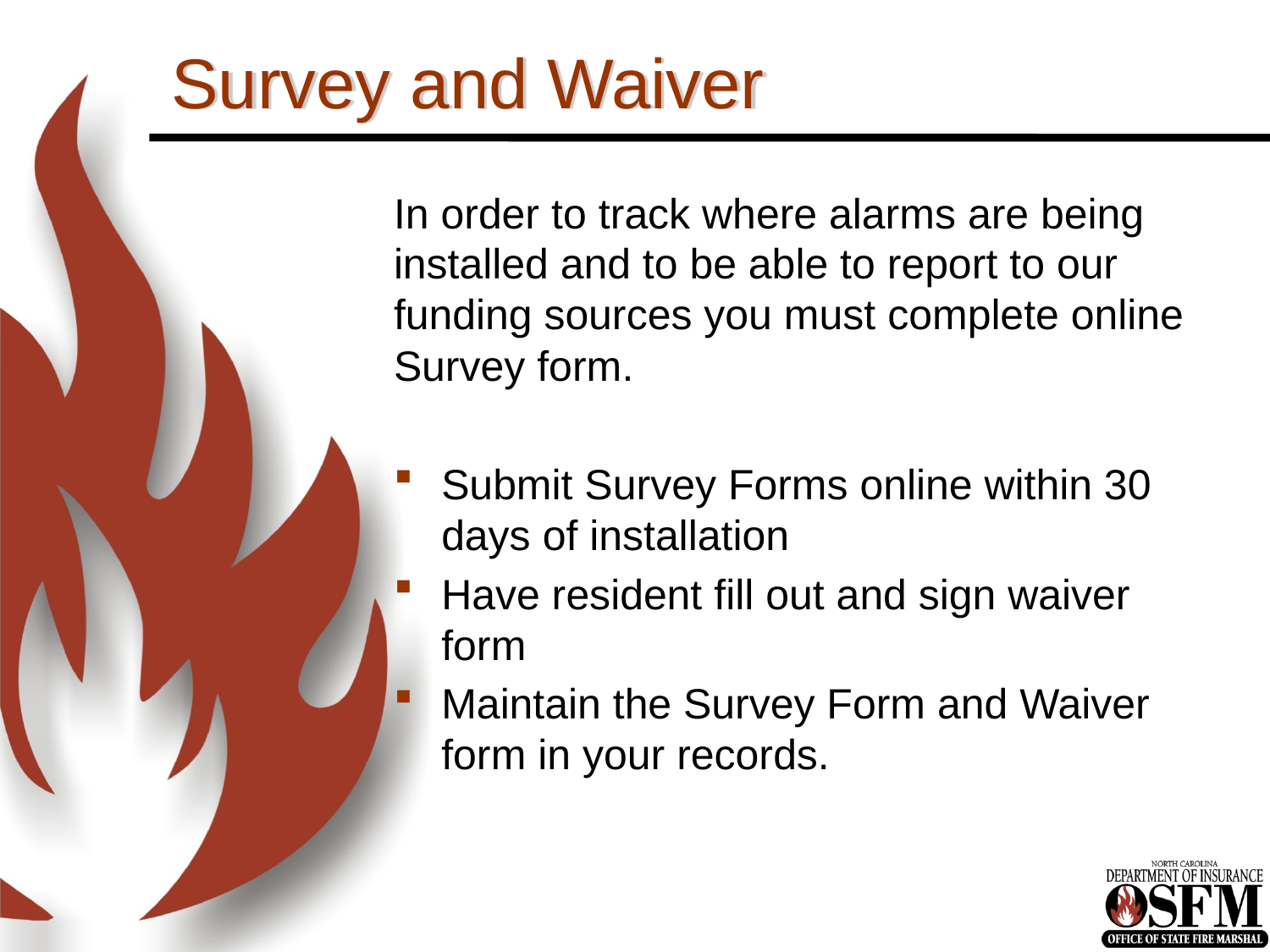

# Survey and Waiver
In order to track where alarms are being installed and to be able to report to our funding sources you must complete online Survey form.

Submit Survey Forms online within 30 days of installation
Have resident fill out and sign waiver form
Maintain the Survey Form and Waiver form in your records.